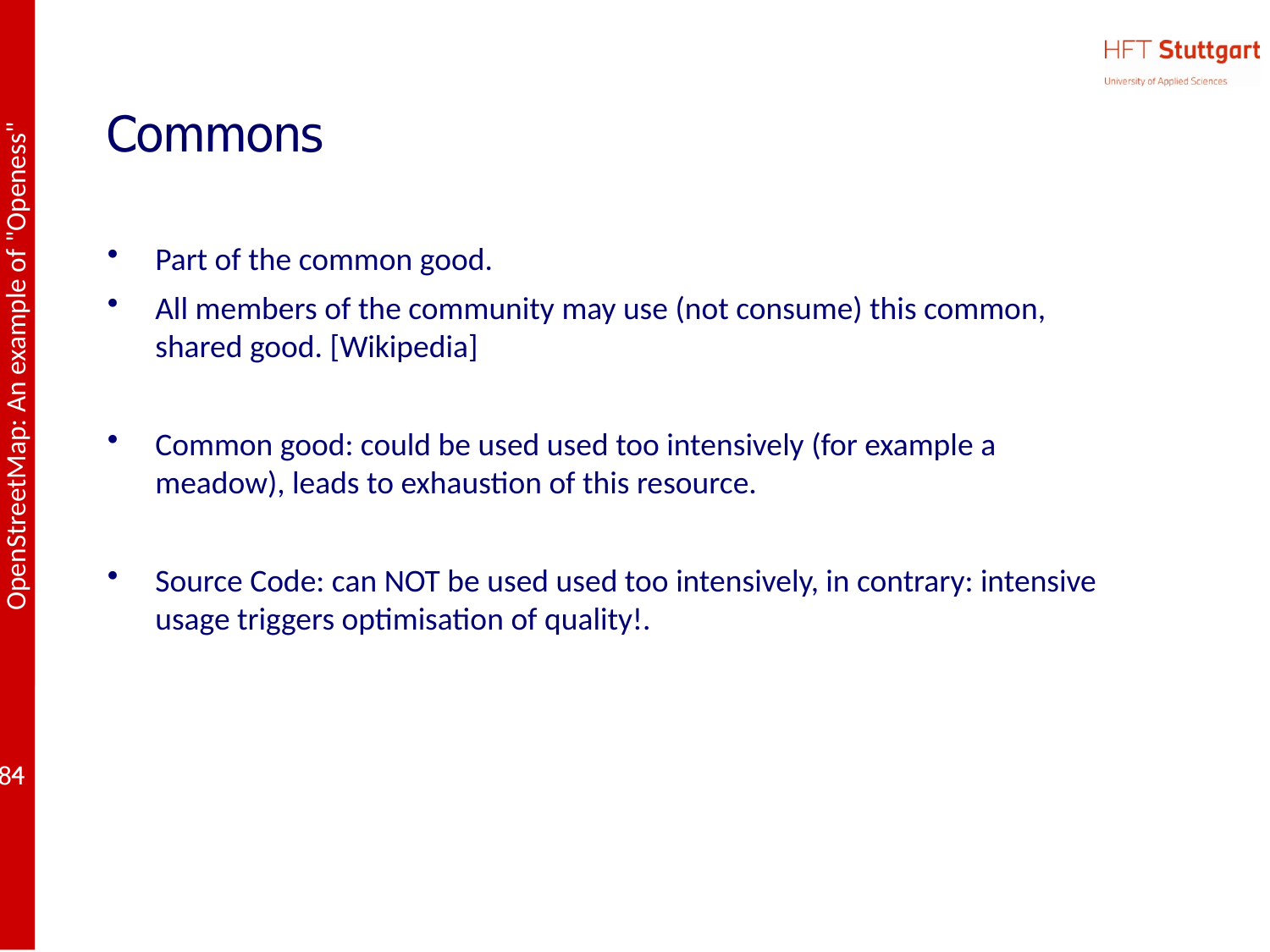

# Commons
Part of the common good.
All members of the community may use (not consume) this common, shared good. [Wikipedia]

Common good: could be used used too intensively (for example a meadow), leads to exhaustion of this resource.

Source Code: can NOT be used used too intensively, in contrary: intensive usage triggers optimisation of quality!.